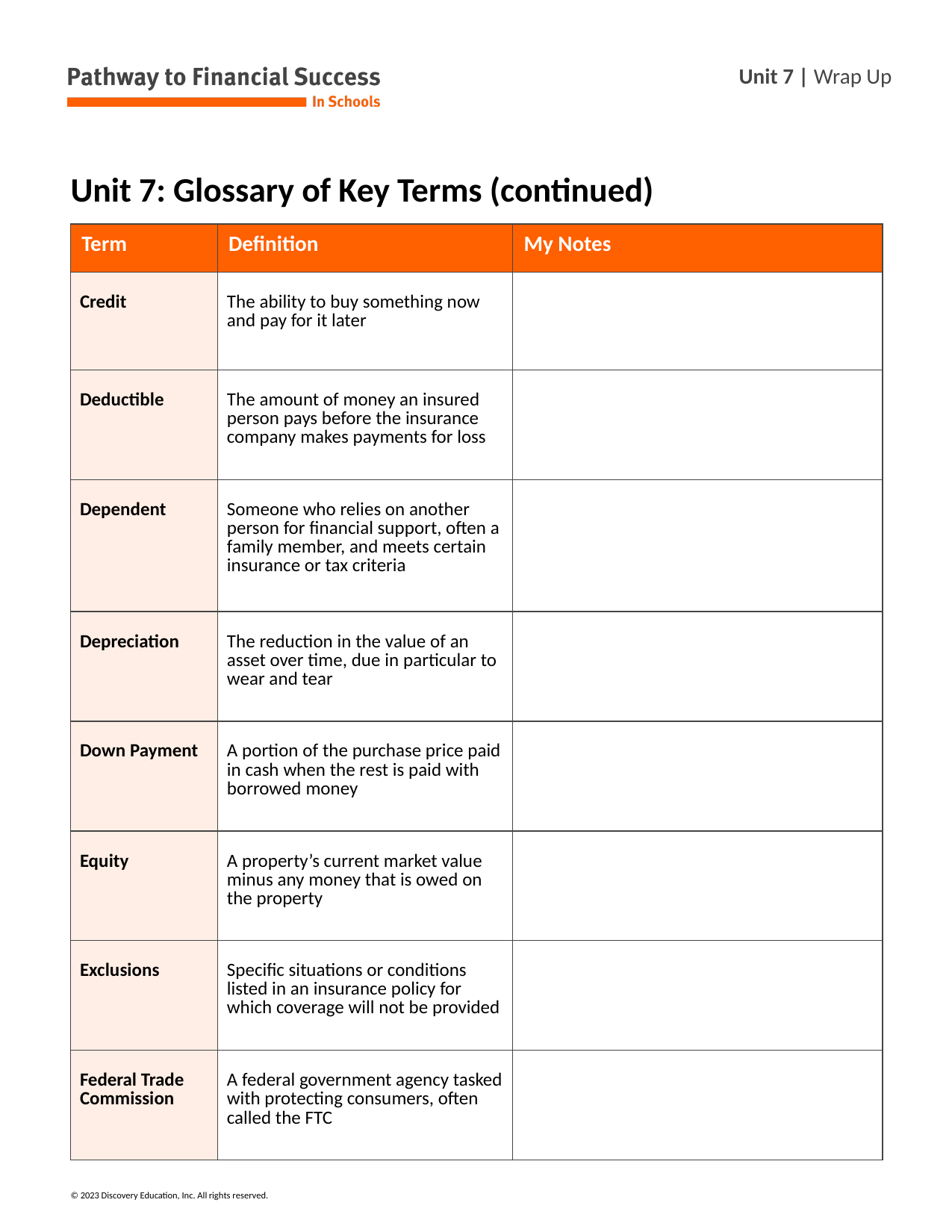

# Unit 7: Glossary of Key Terms (continued)

| Term | Definition | My Notes |
| --- | --- | --- |
| Credit | The ability to buy something now and pay for it later |  |
| Deductible | The amount of money an insured person pays before the insurance company makes payments for loss |  |
| Dependent | Someone who relies on another person for financial support, often a family member, and meets certain insurance or tax criteria |  |
| Depreciation | The reduction in the value of an asset over time, due in particular to wear and tear |  |
| Down Payment | A portion of the purchase price paid in cash when the rest is paid with borrowed money |  |
| Equity | A property’s current market value minus any money that is owed on the property |  |
| Exclusions | Specific situations or conditions listed in an insurance policy for which coverage will not be provided |  |
| Federal Trade Commission | A federal government agency tasked with protecting consumers, often called the FTC |  |